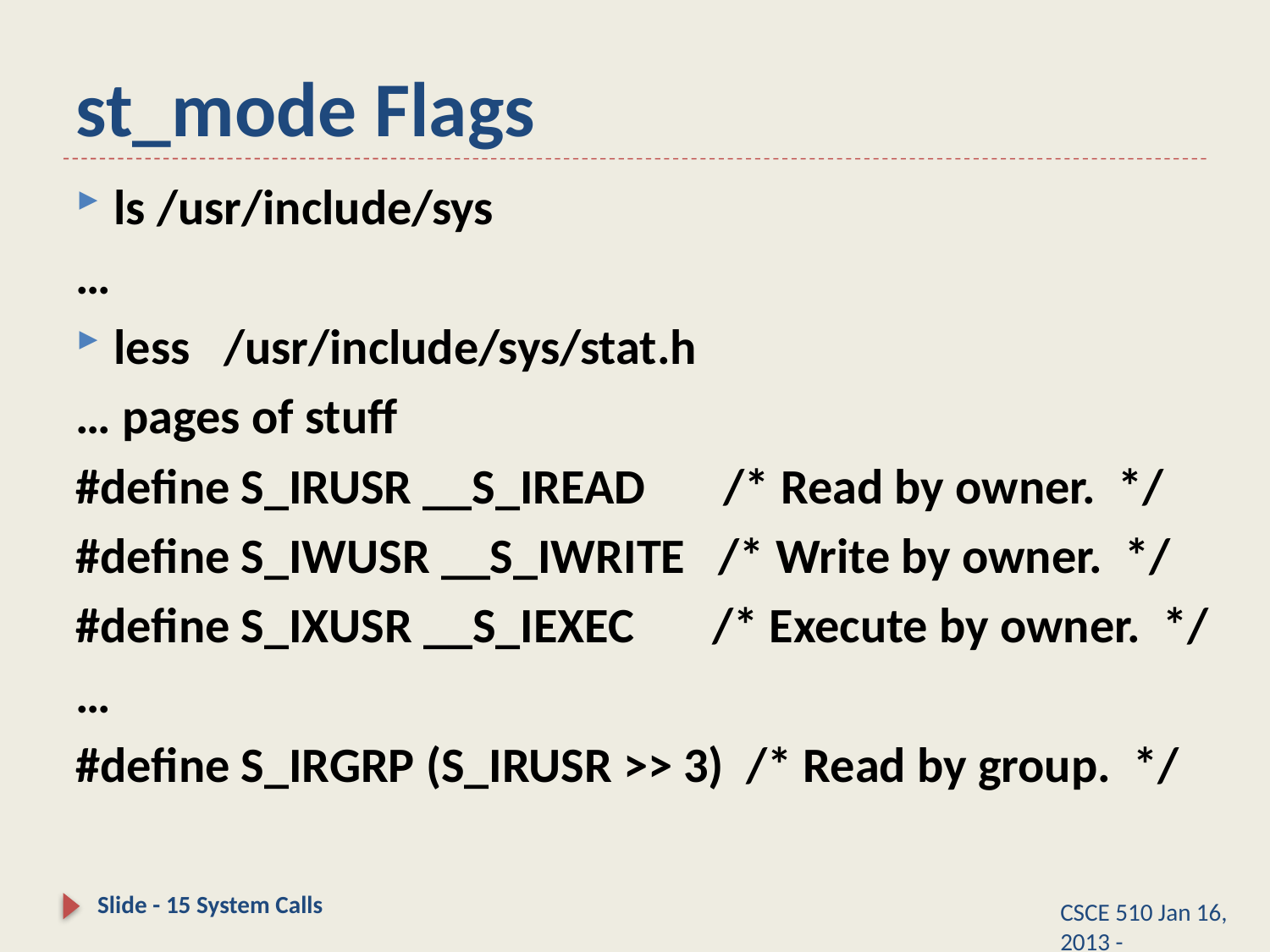

# st_mode Flags
ls /usr/include/sys
…
less   /usr/include/sys/stat.h
… pages of stuff
#define S_IRUSR __S_IREAD       /* Read by owner.  */
#define S_IWUSR __S_IWRITE   /* Write by owner.  */
#define S_IXUSR __S_IEXEC       /* Execute by owner.  */
…
#define S_IRGRP (S_IRUSR >> 3)  /* Read by group.  */

Slide - 15 System Calls
CSCE 510 Jan 16, 2013 -